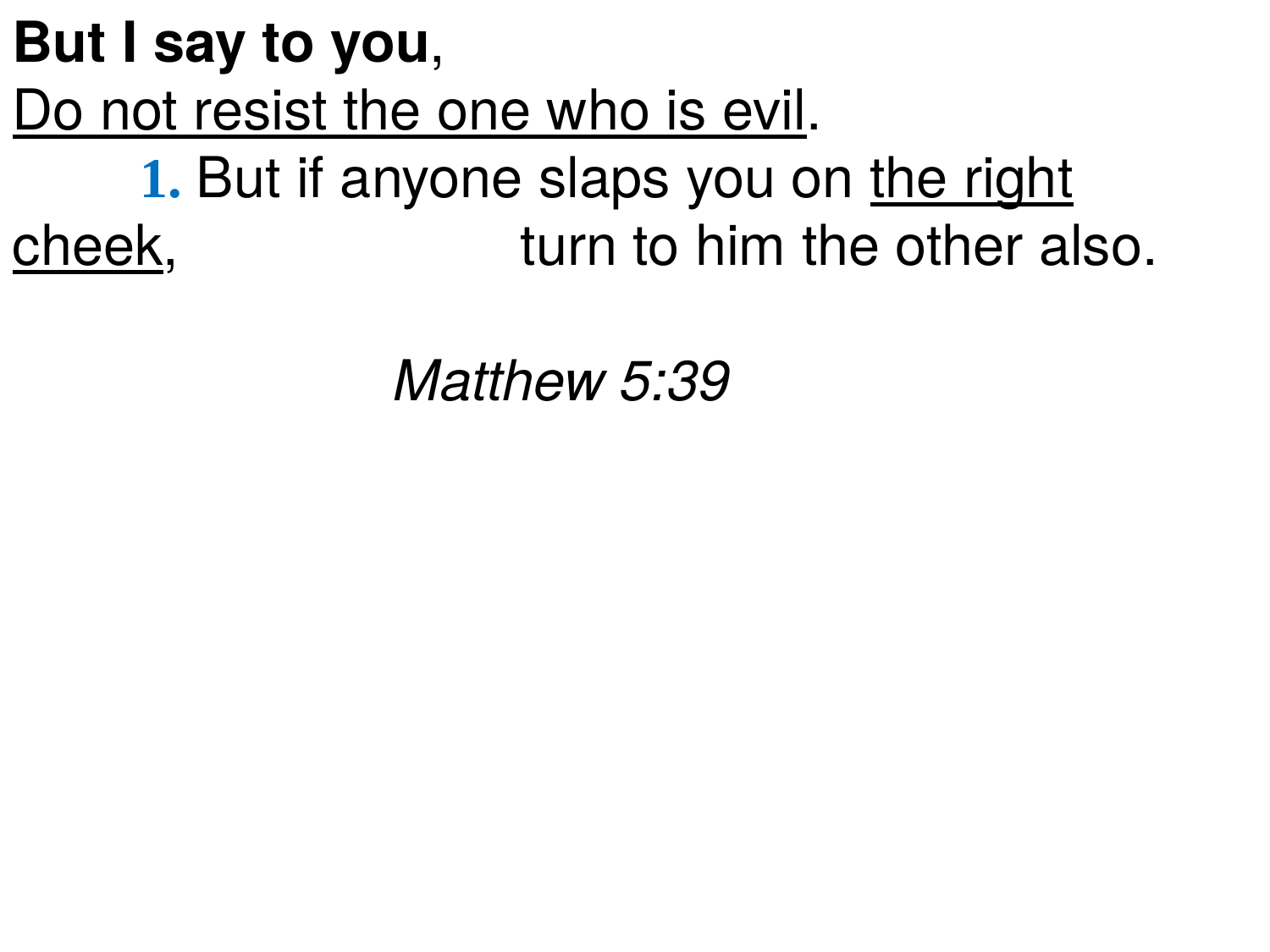

But I say to you,
Do not resist the one who is evil.
	1. But if anyone slaps you on the right cheek, 			turn to him the other also.
												Matthew 5:39